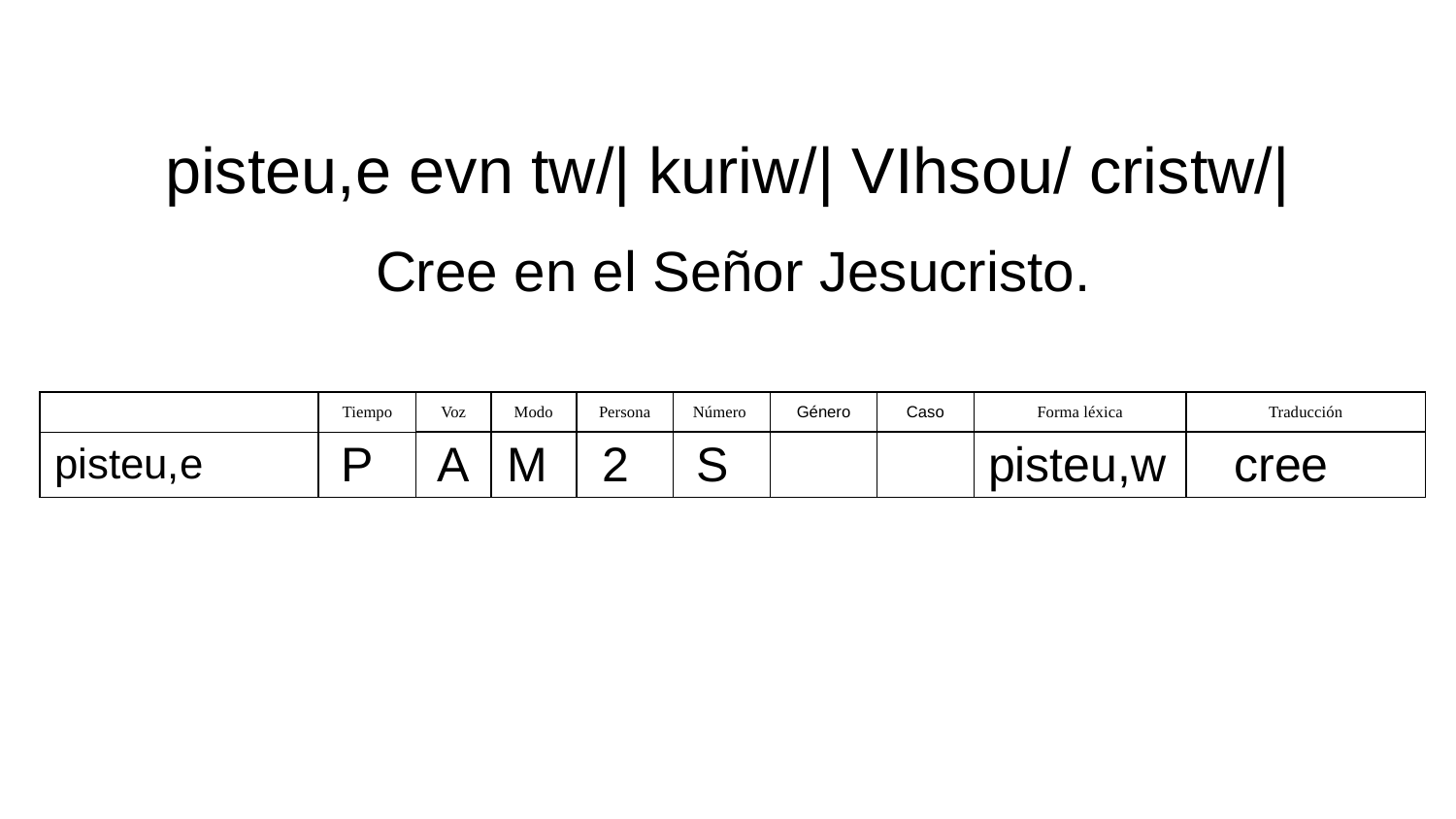

pisteu,e evn tw/| kuriw/| VIhsou/ cristw/|
Cree en el Señor Jesucristo.
|  | Tiempo | Voz | Modo | Persona | Número | Género | Caso | Forma léxica | Traducción |
| --- | --- | --- | --- | --- | --- | --- | --- | --- | --- |
| pisteu,e |  |  |  |  |  |  |  |  |  |
P     A   M    2     S                   pisteu,w     cree